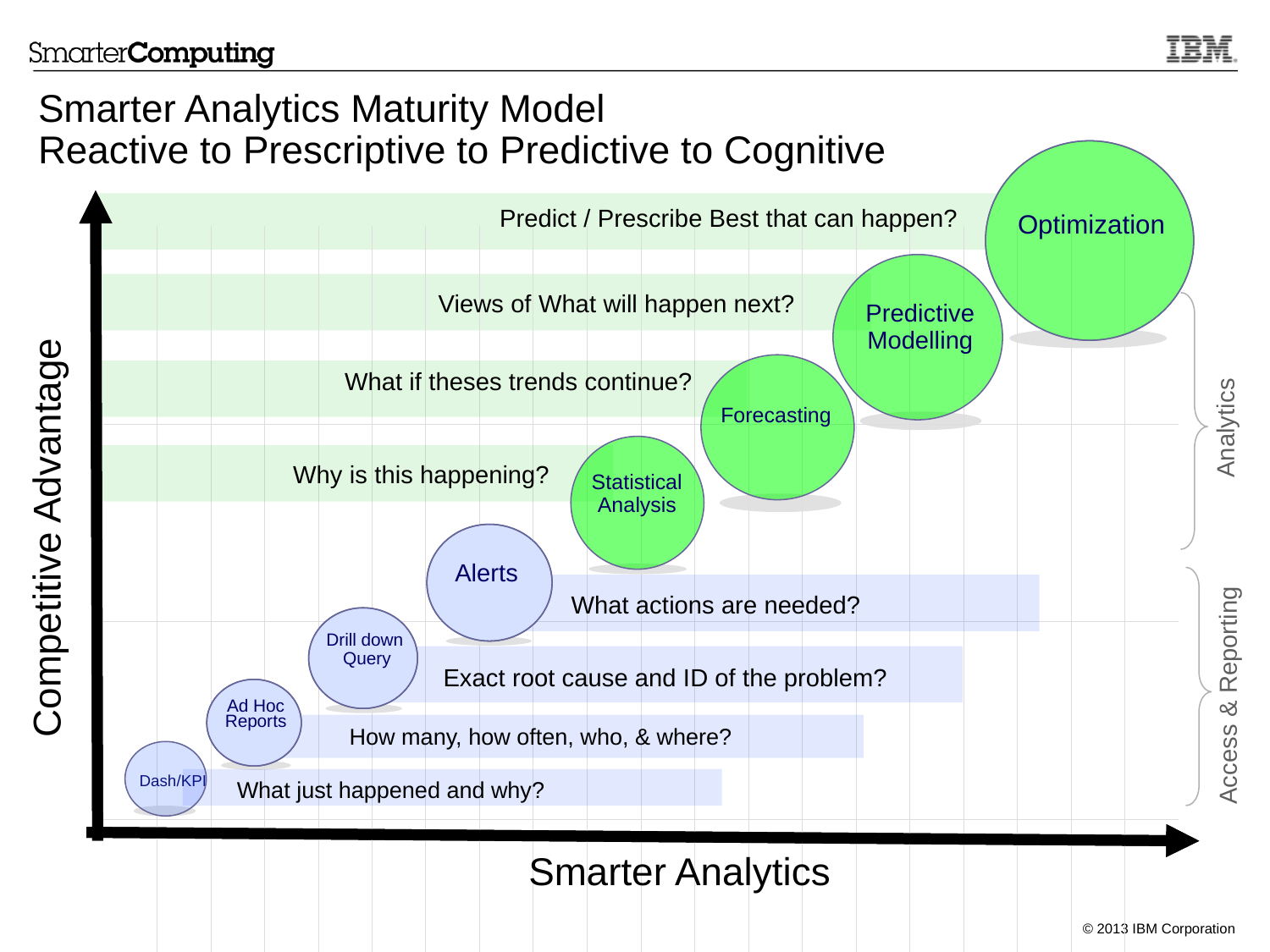

Smarter Analytics Maturity Model
Reactive to Prescriptive to Predictive to Cognitive

Predict / Prescribe Best that can happen?
Optimization
|  |  |  |  |  |  |  |  |  |  |  |  |  |  |  |  |  |  |  |  |
| --- | --- | --- | --- | --- | --- | --- | --- | --- | --- | --- | --- | --- | --- | --- | --- | --- | --- | --- | --- |
|  |  |  |  |  |  |  |  |  |  |  |  |  |  |  |  |  |  |  |  |
|  |  |  |  |  |  |  |  |  |  |  |  |  |  |  |  |  |  |  |  |
|  |  |  |  |  |  |  |  |  |  |  |  |  |  |  |  |  |  |  |  |
|  |  |  |  |  |  |  |  |  |  |  |  |  |  |  |  |  |  |  |  |
|  |  |  |  |  |  |  |  |  |  |  |  |  |  |  |  |  |  |  |  |
|  |  |  |  |  |  |  |  |  |  |  |  |  |  |  |  |  |  |  |  |
|  |  |  |  |  |  |  |  |  |  |  |  |  |  |  |  |  |  |  |  |
|  |  |  |  |  |  |  |  |  |  |  |  |  |  |  |  |  |  |  |  |
|  |  |  |  |  |  |  |  |  |  |  |  |  |  |  |  |  |  |  |  |
|  |  |  |  |  |  |  |  |  |  |  |  |  |  |  |  |  |  |  |  |
|  |  |  |  |  |  |  |  |  |  |  |  |  |  |  |  |  |  |  |  |

Views of What will happen next?

Predictive
Modelling

What if theses trends continue?

Forecasting
Analytics

Why is this happening?
Statistical
Analysis

Competitive Advantage

Alerts

What actions are needed?

Drill down
 Query

Exact root cause and ID of the problem?
Access & Reporting

Ad Hoc Reports

How many, how often, who, & where?

What just happened and why?

 Dash/KPI

Smarter Analytics